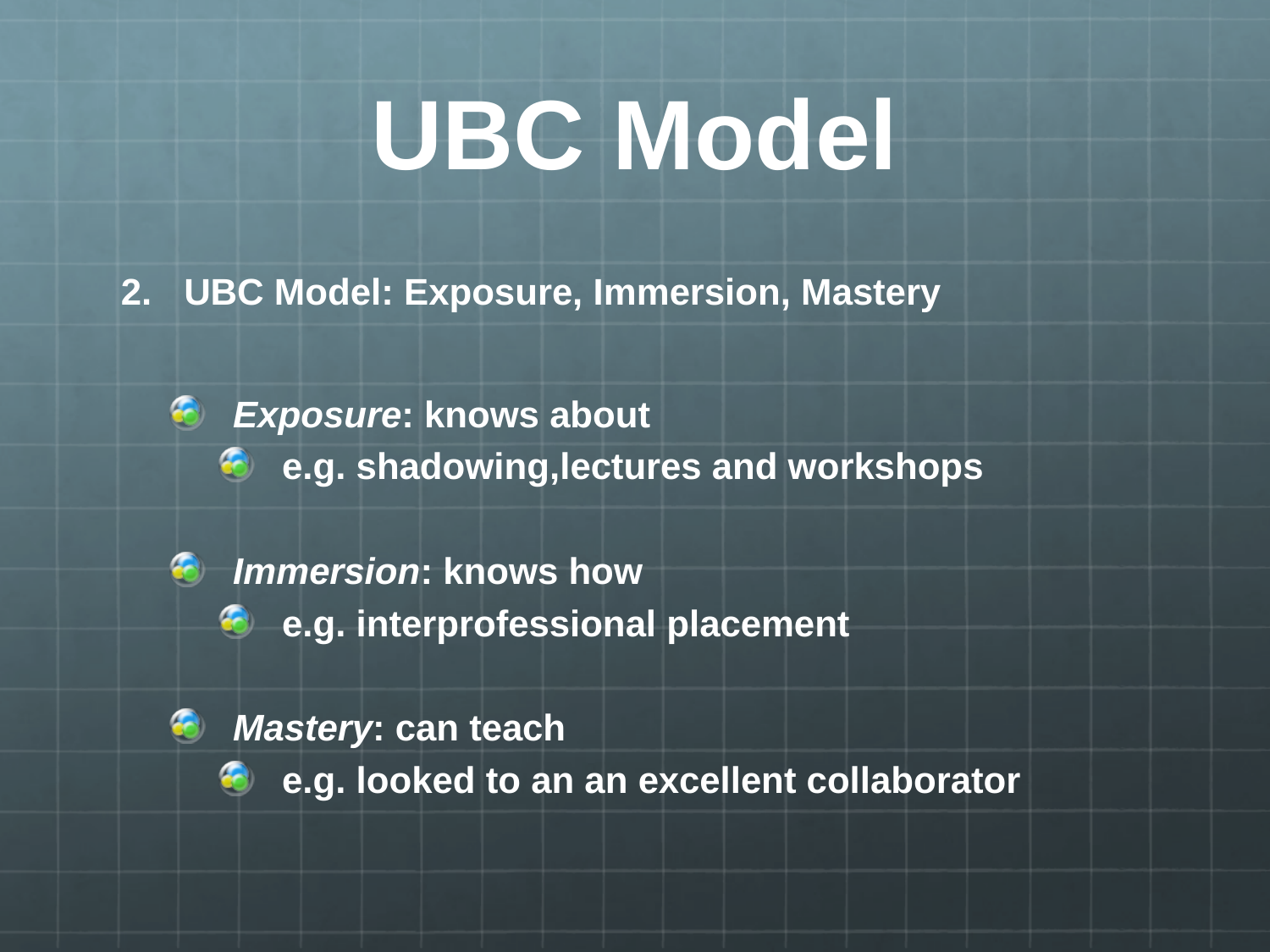

# UBC Model
UBC Model: Exposure, Immersion, Mastery

Exposure: knows about
e.g. shadowing,lectures and workshops

Immersion: knows how
e.g. interprofessional placement

Mastery: can teach
e.g. looked to an an excellent collaborator